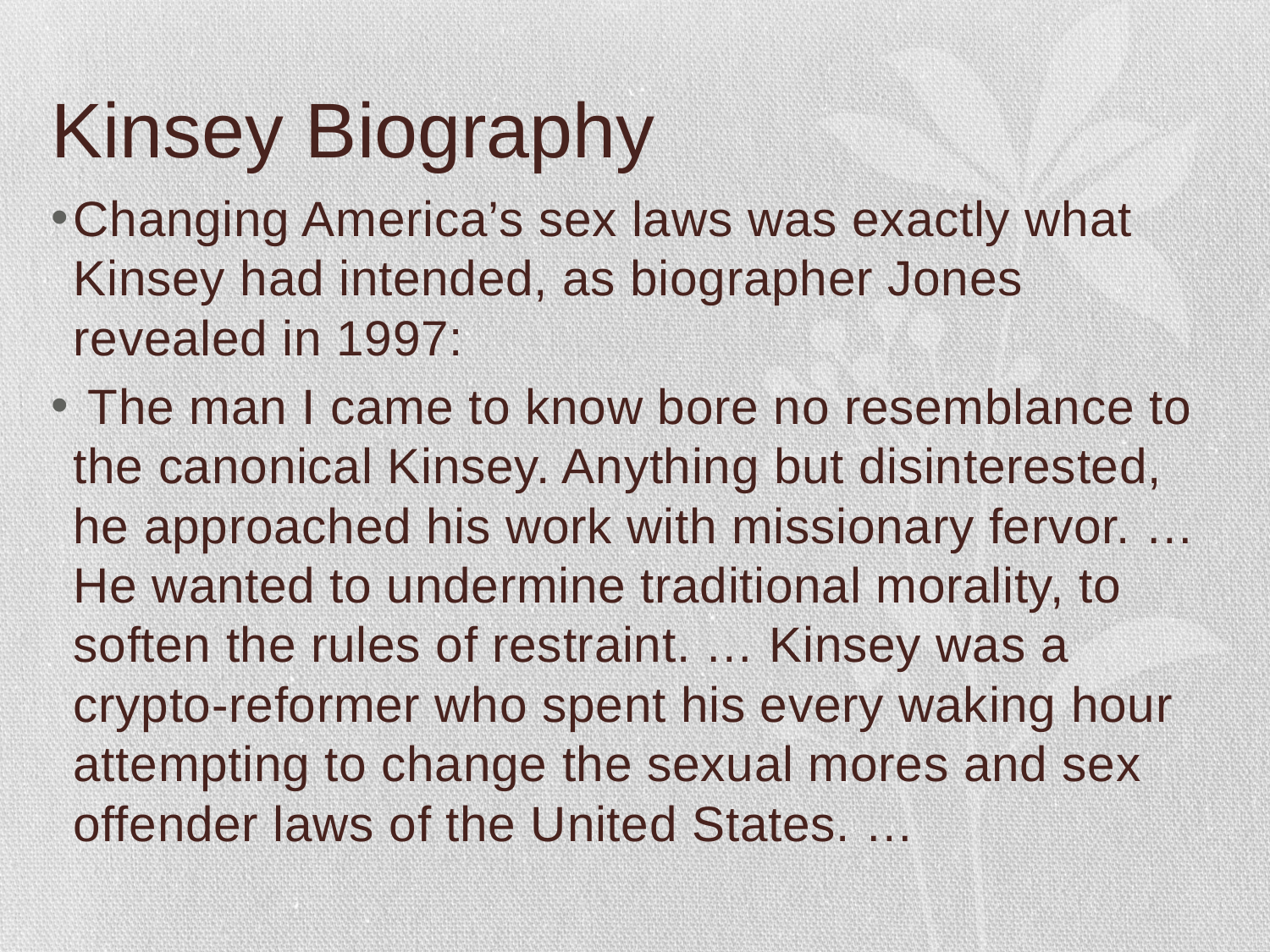

# Kinsey Biography
Changing America’s sex laws was exactly what Kinsey had intended, as biographer Jones revealed in 1997:
 The man I came to know bore no resemblance to the canonical Kinsey. Anything but disinterested, he approached his work with missionary fervor. … He wanted to undermine traditional morality, to soften the rules of restraint. … Kinsey was a crypto-reformer who spent his every waking hour attempting to change the sexual mores and sex offender laws of the United States. …